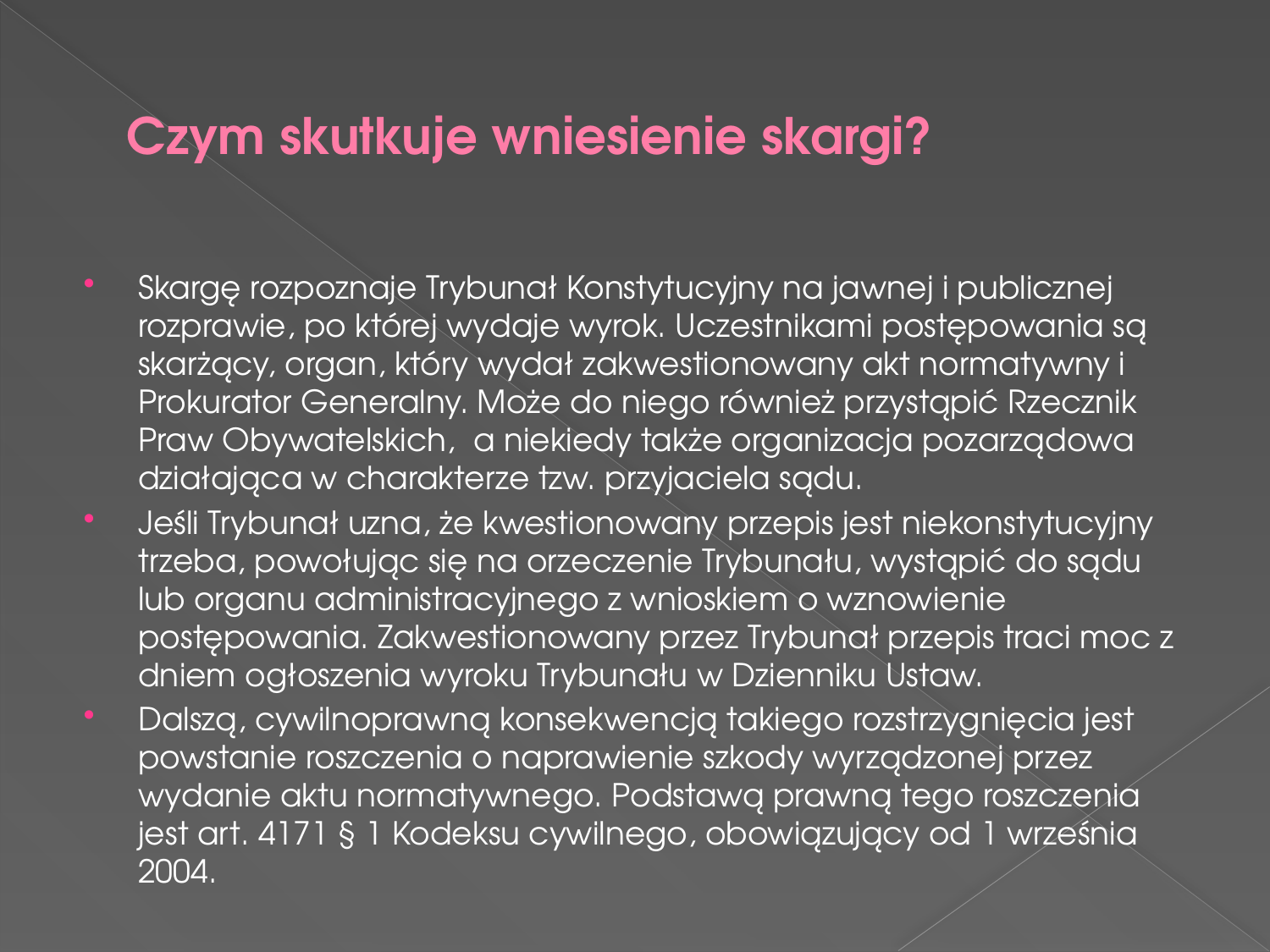

# Czym skutkuje wniesienie skargi?
Skargę rozpoznaje Trybunał Konstytucyjny na jawnej i publicznej rozprawie, po której wydaje wyrok. Uczestnikami postępowania są skarżący, organ, który wydał zakwestionowany akt normatywny i Prokurator Generalny. Może do niego również przystąpić Rzecznik Praw Obywatelskich,  a niekiedy także organizacja pozarządowa działająca w charakterze tzw. przyjaciela sądu.
Jeśli Trybunał uzna, że kwestionowany przepis jest niekonstytucyjny trzeba, powołując się na orzeczenie Trybunału, wystąpić do sądu lub organu administracyjnego z wnioskiem o wznowienie postępowania. Zakwestionowany przez Trybunał przepis traci moc z dniem ogłoszenia wyroku Trybunału w Dzienniku Ustaw.
Dalszą, cywilnoprawną konsekwencją takiego rozstrzygnięcia jest powstanie roszczenia o naprawienie szkody wyrządzonej przez wydanie aktu normatywnego. Podstawą prawną tego roszczenia jest art. 4171 § 1 Kodeksu cywilnego, obowiązujący od 1 września 2004.